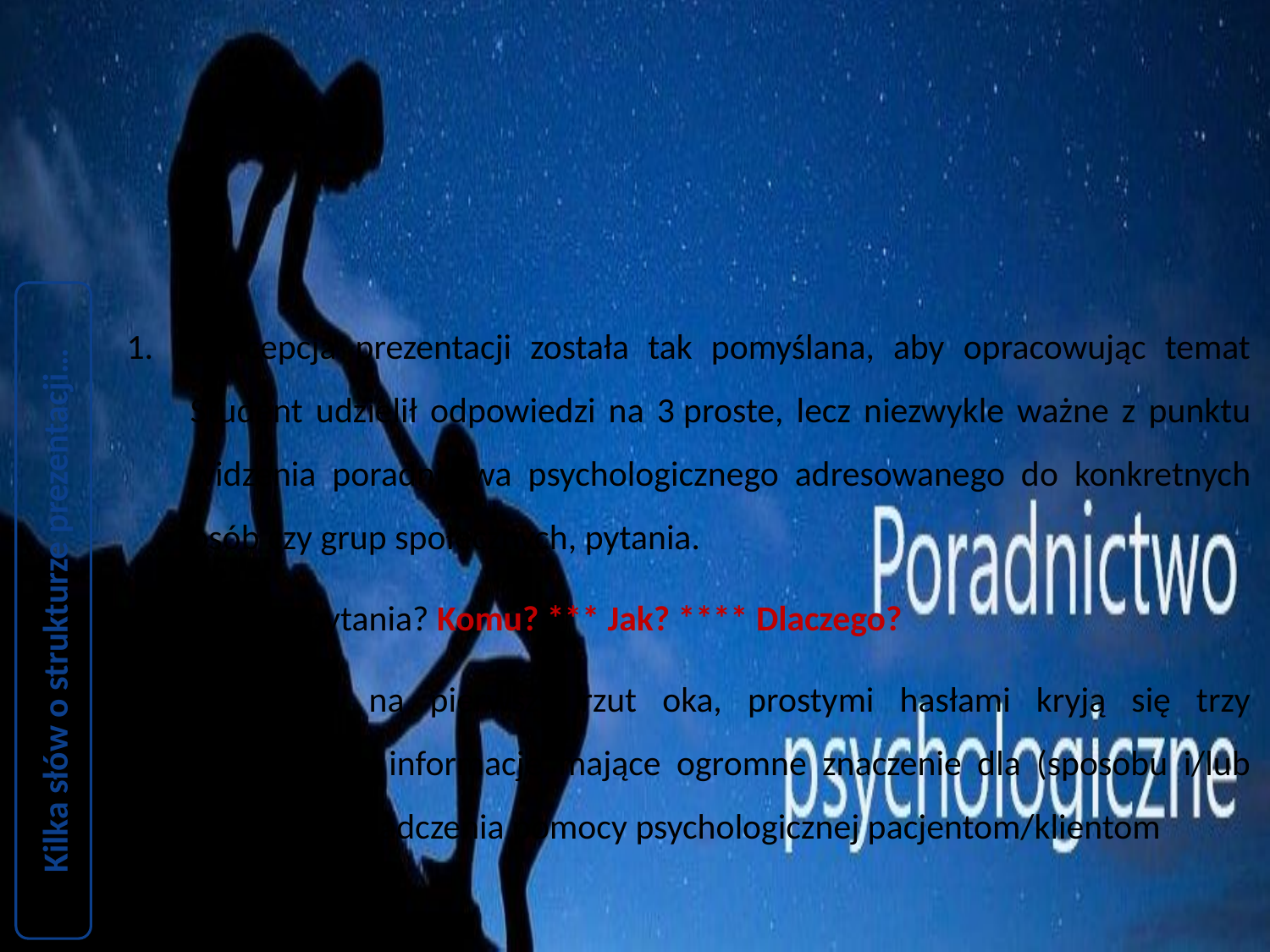

Koncepcja prezentacji została tak pomyślana, aby opracowując temat Student udzielił odpowiedzi na 3 proste, lecz niezwykle ważne z punktu widzenia poradnictwa psychologicznego adresowanego do konkretnych osób czy grup społecznych, pytania.
Jakie to pytania? Komu? *** Jak? **** Dlaczego?
Pod tymi, na pierwszy rzut oka, prostymi hasłami kryją się trzy podstawowe informacje mające ogromne znaczenie dla (sposobu i/lub specyfiki) świadczenia pomocy psychologicznej pacjentom/klientom
Kilka słów o strukturze prezentacji…